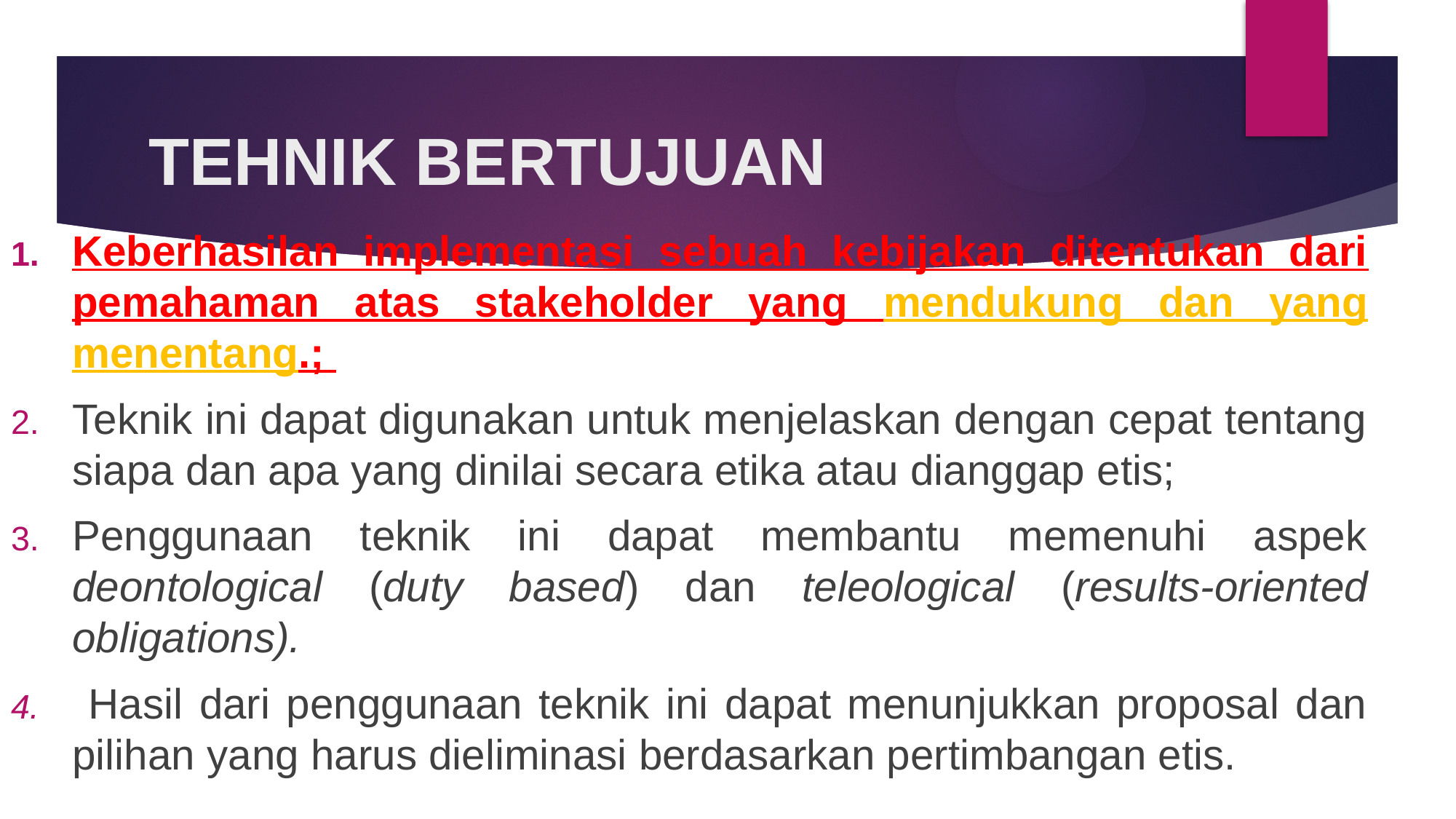

# TEHNIK BERTUJUAN
Keberhasilan implementasi sebuah kebijakan ditentukan dari pemahaman atas stakeholder yang mendukung dan yang menentang.;
Teknik ini dapat digunakan untuk menjelaskan dengan cepat tentang siapa dan apa yang dinilai secara etika atau dianggap etis;
Penggunaan teknik ini dapat membantu memenuhi aspek deontological (duty based) dan teleological (results-oriented obligations).
 Hasil dari penggunaan teknik ini dapat menunjukkan proposal dan pilihan yang harus dieliminasi berdasarkan pertimbangan etis.